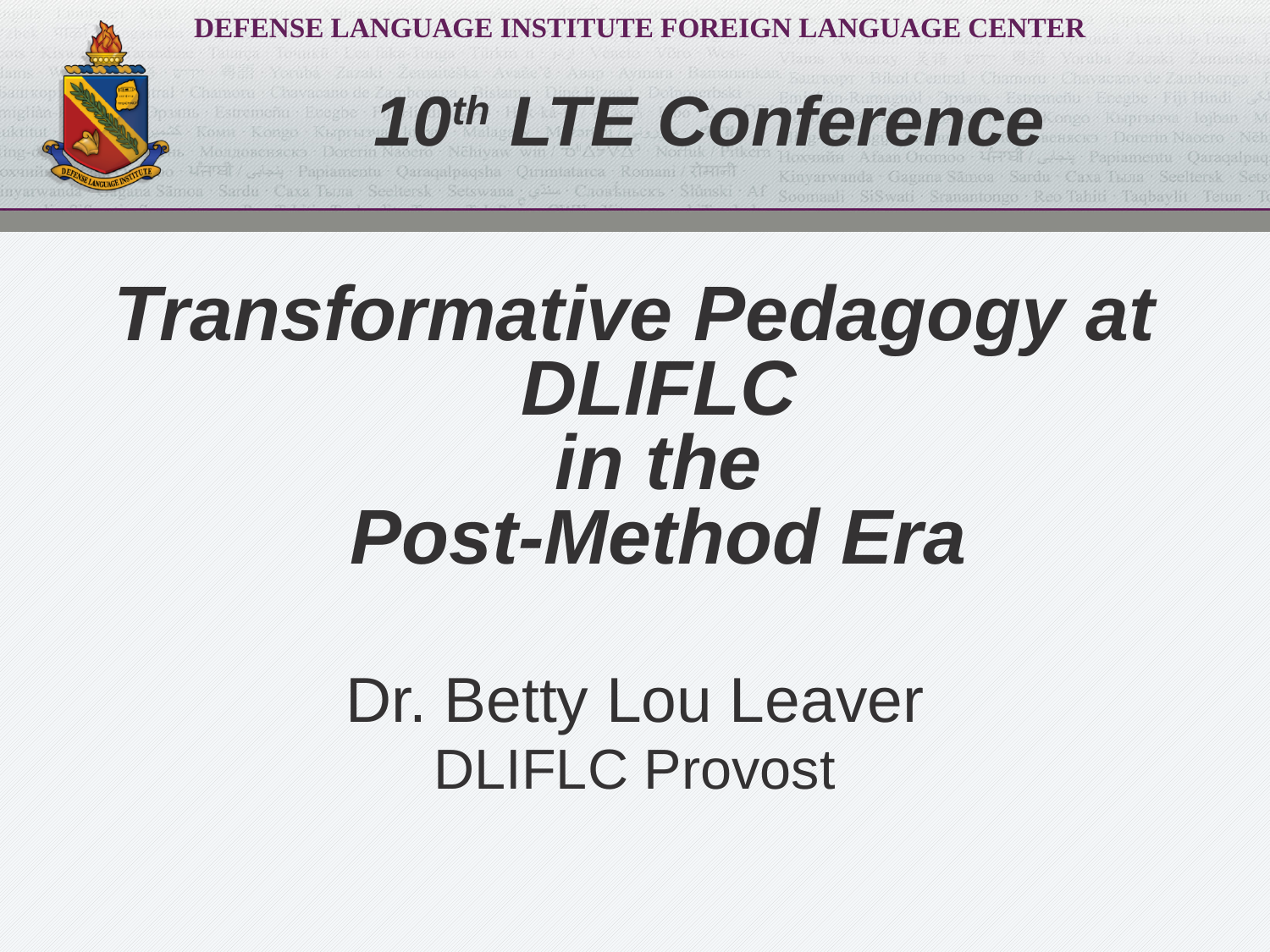

10th LTE Conference
Transformative Pedagogy at DLIFLC
in the
Post-Method Era

Dr. Betty Lou Leaver
DLIFLC Provost